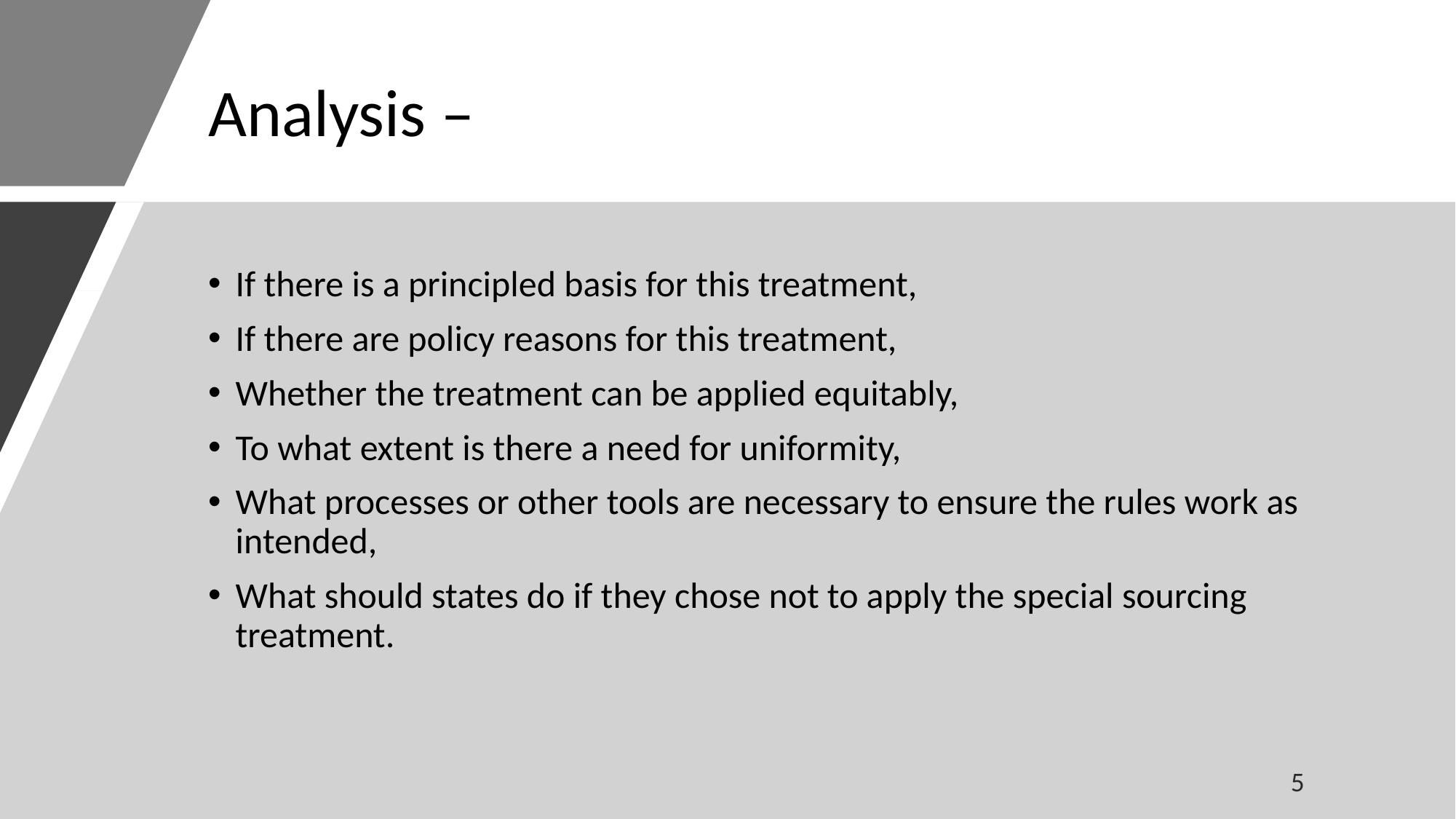

# Analysis –

If there is a principled basis for this treatment,
If there are policy reasons for this treatment,
Whether the treatment can be applied equitably,
To what extent is there a need for uniformity,
What processes or other tools are necessary to ensure the rules work as intended,
What should states do if they chose not to apply the special sourcing treatment.

5